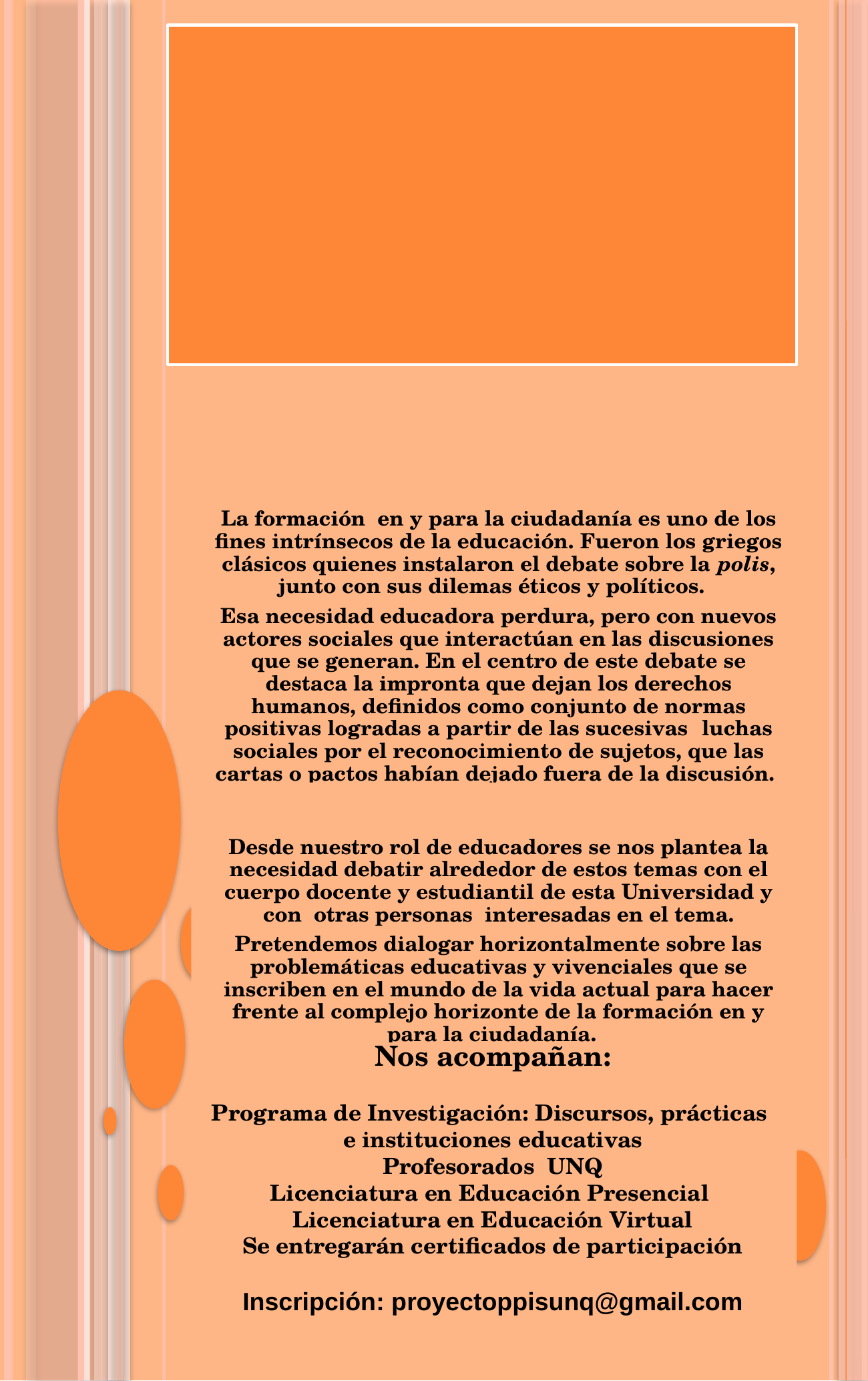

La formación  en y para la ciudadanía es uno de los fines intrínsecos de la educación. Fueron los griegos clásicos quienes instalaron el debate sobre la polis, junto con sus dilemas éticos y políticos.
Esa necesidad educadora perdura, pero con nuevos actores sociales que interactúan en las discusiones que se generan. En el centro de este debate se destaca la impronta que dejan los derechos humanos, definidos como conjunto de normas positivas logradas a partir de las sucesivas  luchas sociales por el reconocimiento de sujetos, que las cartas o pactos habían dejado fuera de la discusión.

Desde nuestro rol de educadores se nos plantea la necesidad debatir alrededor de estos temas con el cuerpo docente y estudiantil de esta Universidad y con  otras personas  interesadas en el tema.
Pretendemos dialogar horizontalmente sobre las problemáticas educativas y vivenciales que se inscriben en el mundo de la vida actual para hacer frente al complejo horizonte de la formación en y para la ciudadanía.
La estrategia disparadora se concentrará en exponer sintéticamente algunos puntos de la investigación que llevamos adelante con graduados y estudiantes de las carreras Educación y Profesorados UNQ,

Nos acompañan:

Programa de Investigación: Discursos, prácticas
e instituciones educativas
Profesorados  UNQ
Licenciatura en Educación Presencial
Licenciatura en Educación Virtual
Se entregarán certificados de participación

Inscripción: proyectoppisunq@gmail.com